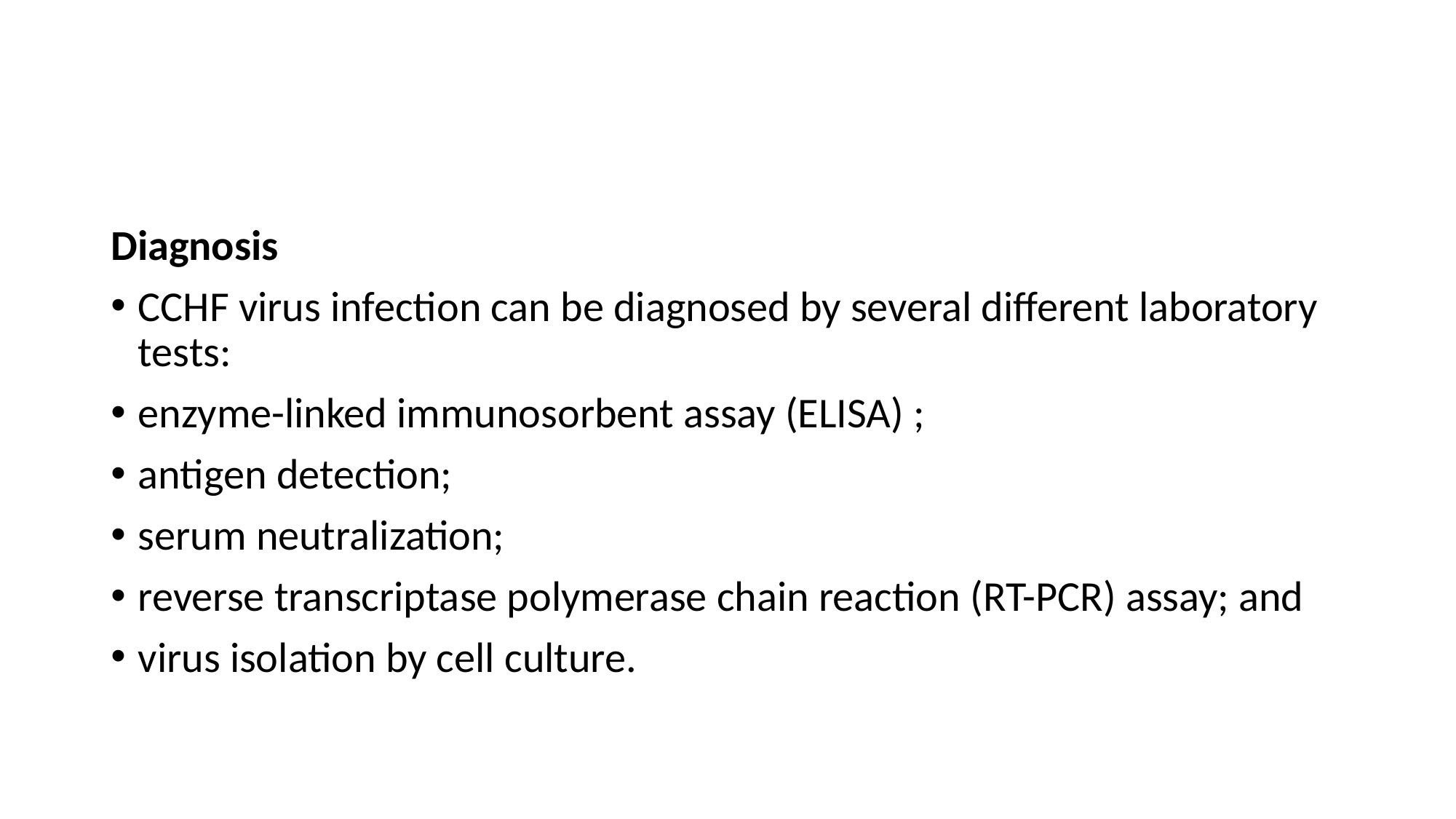

Diagnosis
CCHF virus infection can be diagnosed by several different laboratory tests:
enzyme-linked immunosorbent assay (ELISA) ;
antigen detection;
serum neutralization;
reverse transcriptase polymerase chain reaction (RT-PCR) assay; and
virus isolation by cell culture.